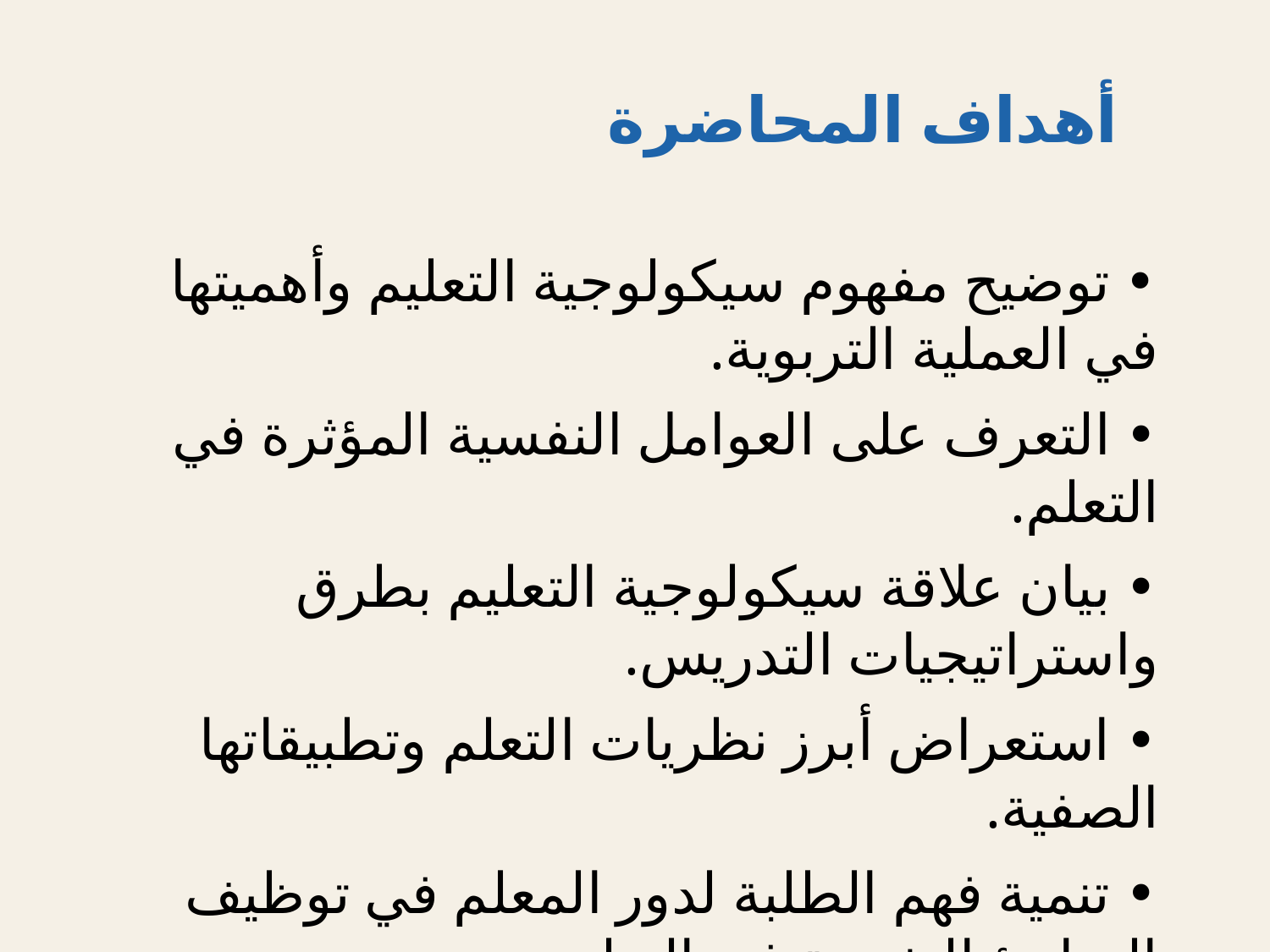

# أهداف المحاضرة

• توضيح مفهوم سيكولوجية التعليم وأهميتها في العملية التربوية.
• التعرف على العوامل النفسية المؤثرة في التعلم.
• بيان علاقة سيكولوجية التعليم بطرق واستراتيجيات التدريس.
• استعراض أبرز نظريات التعلم وتطبيقاتها الصفية.
• تنمية فهم الطلبة لدور المعلم في توظيف المبادئ النفسية في التعليم.